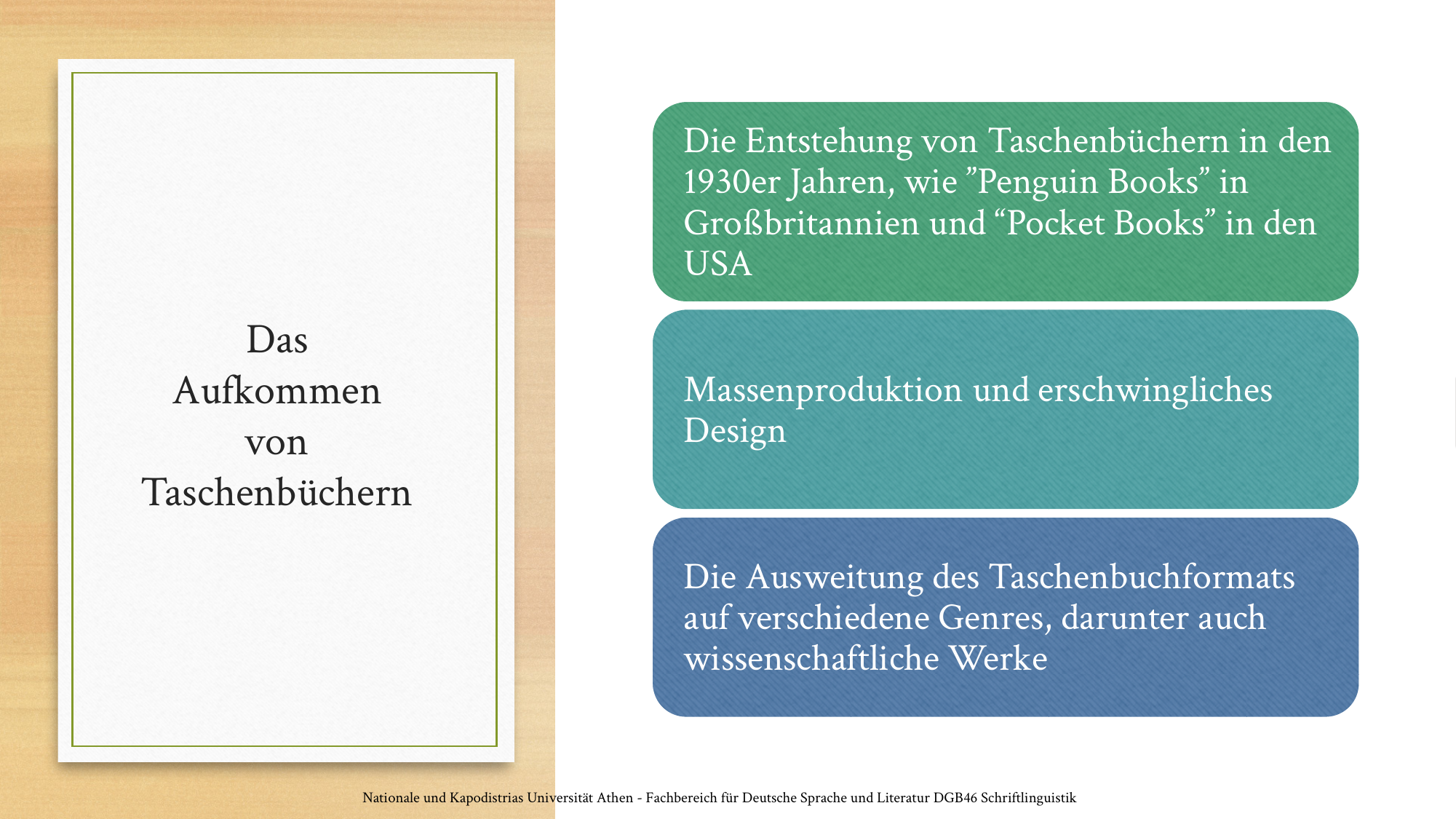

Die Entstehung von Taschenbüchern in den 1930er Jahren, wie ”Penguin Books” in Großbritannien und “Pocket Books” in den USA
Massenproduktion und erschwingliches Design
Die Ausweitung des Taschenbuchformats auf verschiedene Genres, darunter auch wissenschaftliche Werke
# Das Aufkommen von Taschenbüchern
Nationale und Kapodistrias Universität Athen - Fachbereich für Deutsche Sprache und Literatur DGB46 Schriftlinguistik